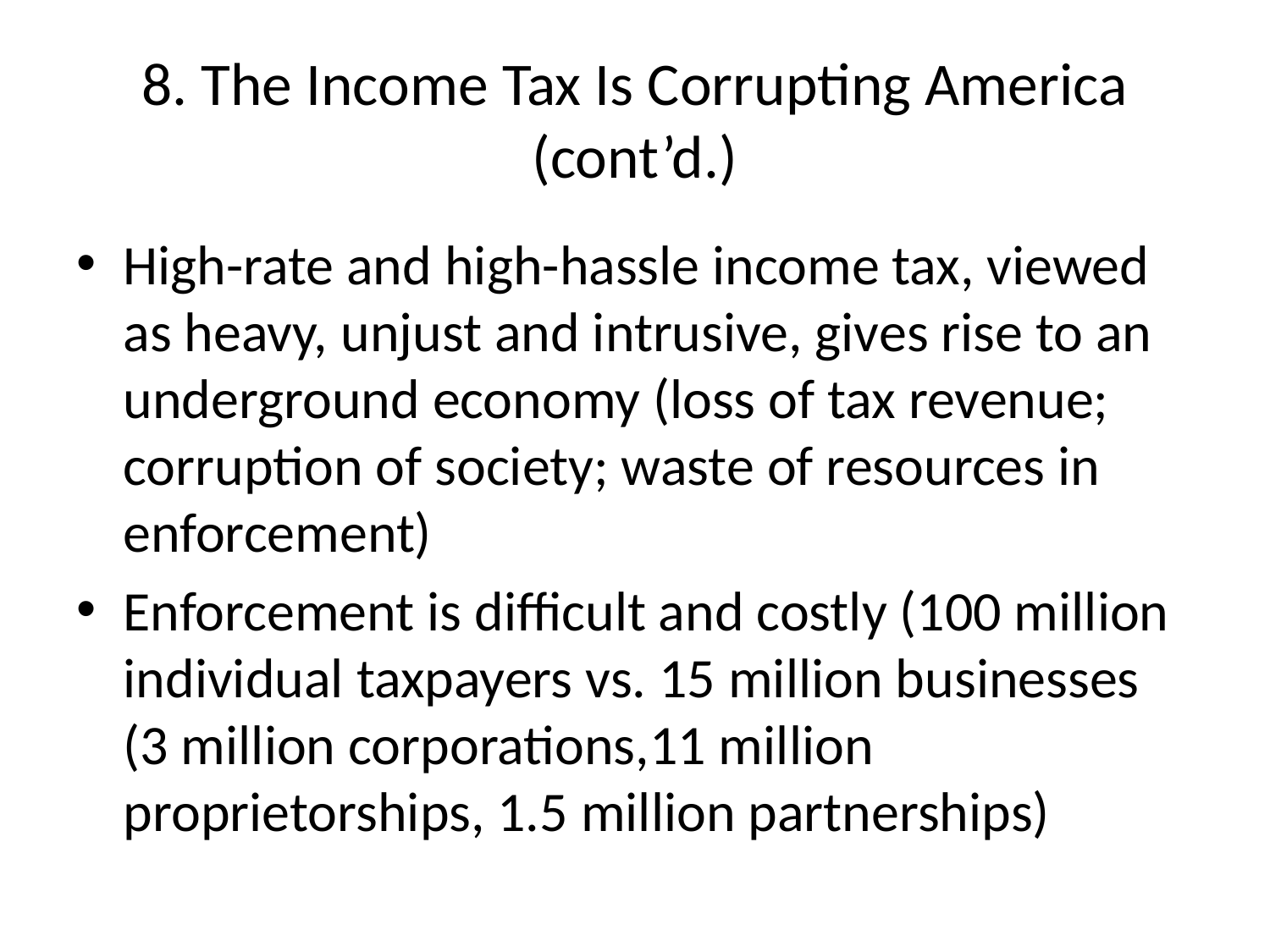

# 8. The Income Tax Is Corrupting America (cont’d.)
High-rate and high-hassle income tax, viewed as heavy, unjust and intrusive, gives rise to an underground economy (loss of tax revenue; corruption of society; waste of resources in enforcement)
Enforcement is difficult and costly (100 million individual taxpayers vs. 15 million businesses (3 million corporations,11 million proprietorships, 1.5 million partnerships)